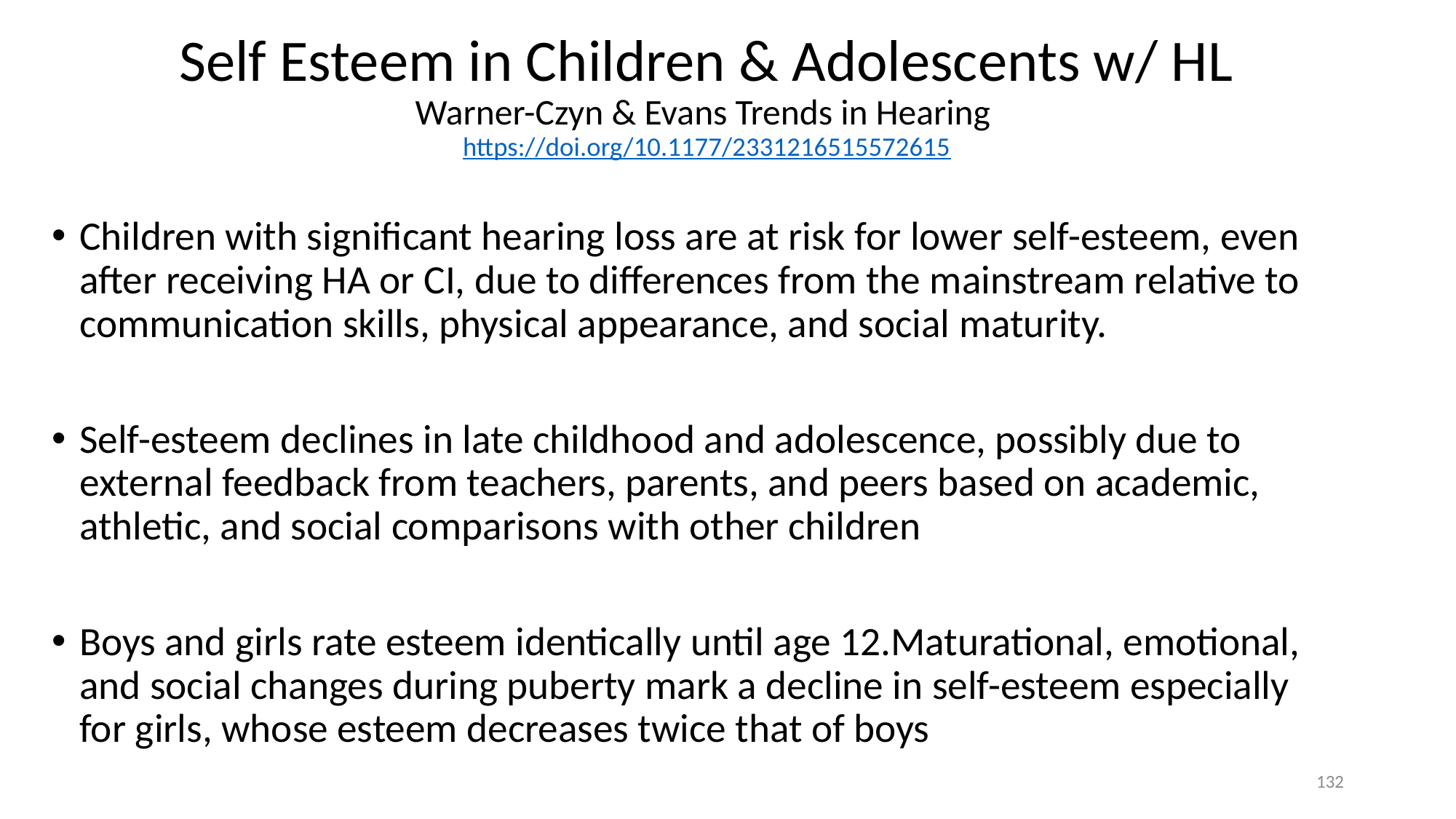

# Self Esteem in Children & Adolescents w/ HL Warner-Czyn & Evans Trends in Hearing https://doi.org/10.1177/2331216515572615
Children with significant hearing loss are at risk for lower self-esteem, even after receiving HA or CI, due to differences from the mainstream relative to communication skills, physical appearance, and social maturity.

Self-esteem declines in late childhood and adolescence, possibly due to external feedback from teachers, parents, and peers based on academic, athletic, and social comparisons with other children

Boys and girls rate esteem identically until age 12.Maturational, emotional, and social changes during puberty mark a decline in self-esteem especially for girls, whose esteem decreases twice that of boys
132